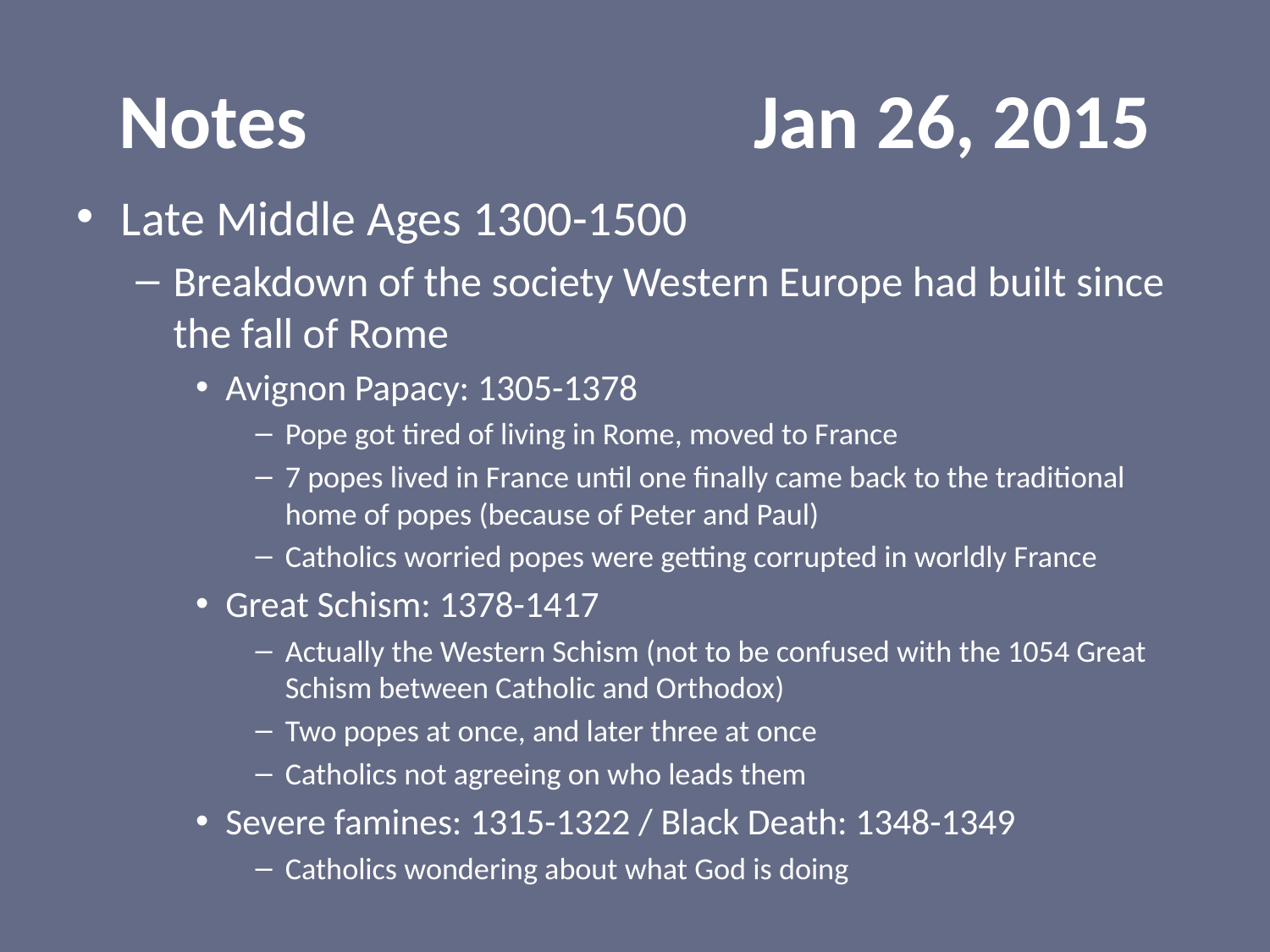

# Notes				Jan 26, 2015
Late Middle Ages 1300-1500
Breakdown of the society Western Europe had built since the fall of Rome
Avignon Papacy: 1305-1378
Pope got tired of living in Rome, moved to France
7 popes lived in France until one finally came back to the traditional home of popes (because of Peter and Paul)
Catholics worried popes were getting corrupted in worldly France
Great Schism: 1378-1417
Actually the Western Schism (not to be confused with the 1054 Great Schism between Catholic and Orthodox)
Two popes at once, and later three at once
Catholics not agreeing on who leads them
Severe famines: 1315-1322 / Black Death: 1348-1349
Catholics wondering about what God is doing